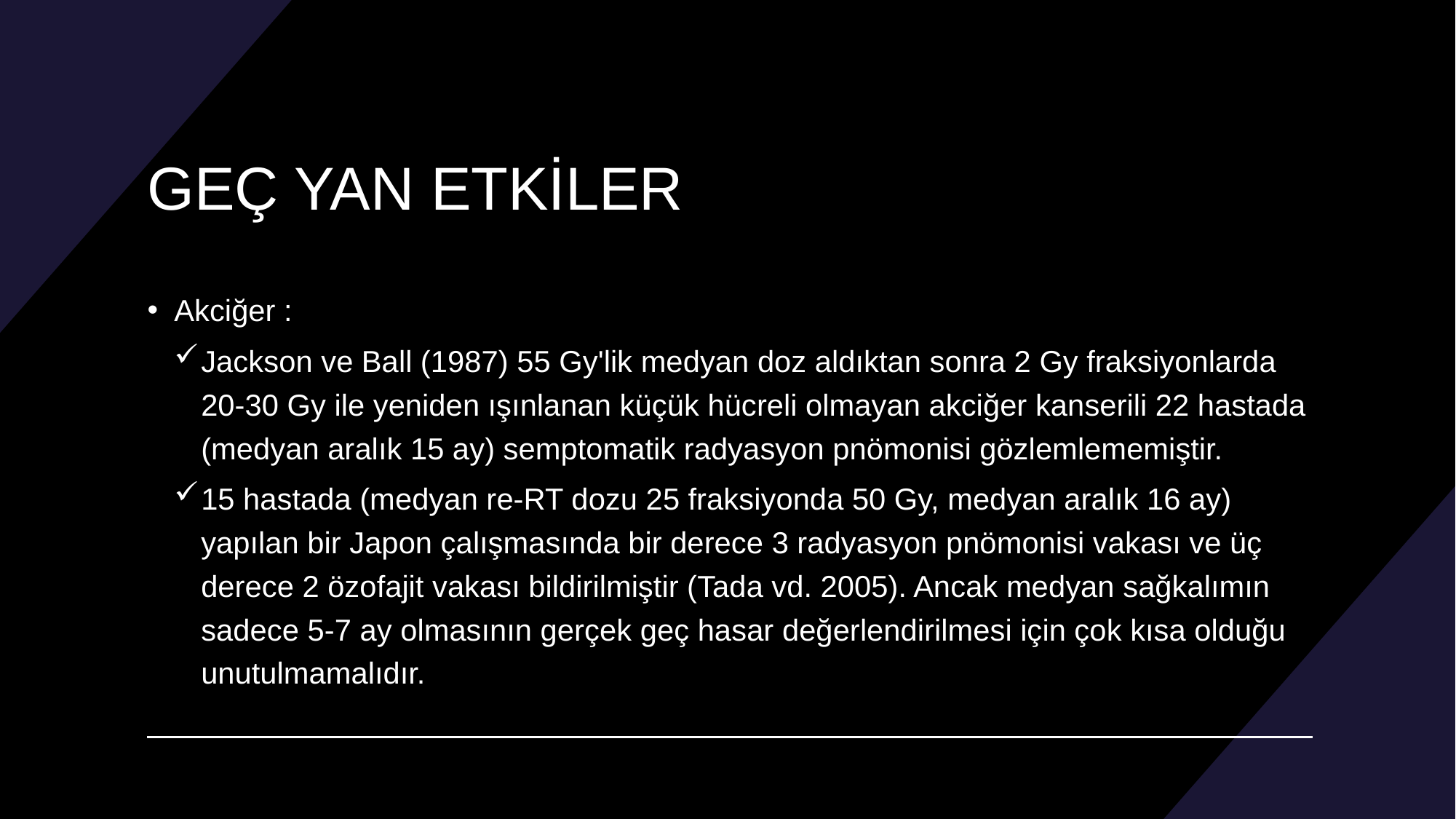

# GEÇ YAN ETKİLER
Akciğer :
Jackson ve Ball (1987) 55 Gy'lik medyan doz aldıktan sonra 2 Gy fraksiyonlarda 20-30 Gy ile yeniden ışınlanan küçük hücreli olmayan akciğer kanserili 22 hastada (medyan aralık 15 ay) semptomatik radyasyon pnömonisi gözlemlememiştir.
15 hastada (medyan re-RT dozu 25 fraksiyonda 50 Gy, medyan aralık 16 ay) yapılan bir Japon çalışmasında bir derece 3 radyasyon pnömonisi vakası ve üç derece 2 özofajit vakası bildirilmiştir (Tada vd. 2005). Ancak medyan sağkalımın sadece 5-7 ay olmasının gerçek geç hasar değerlendirilmesi için çok kısa olduğu unutulmamalıdır.